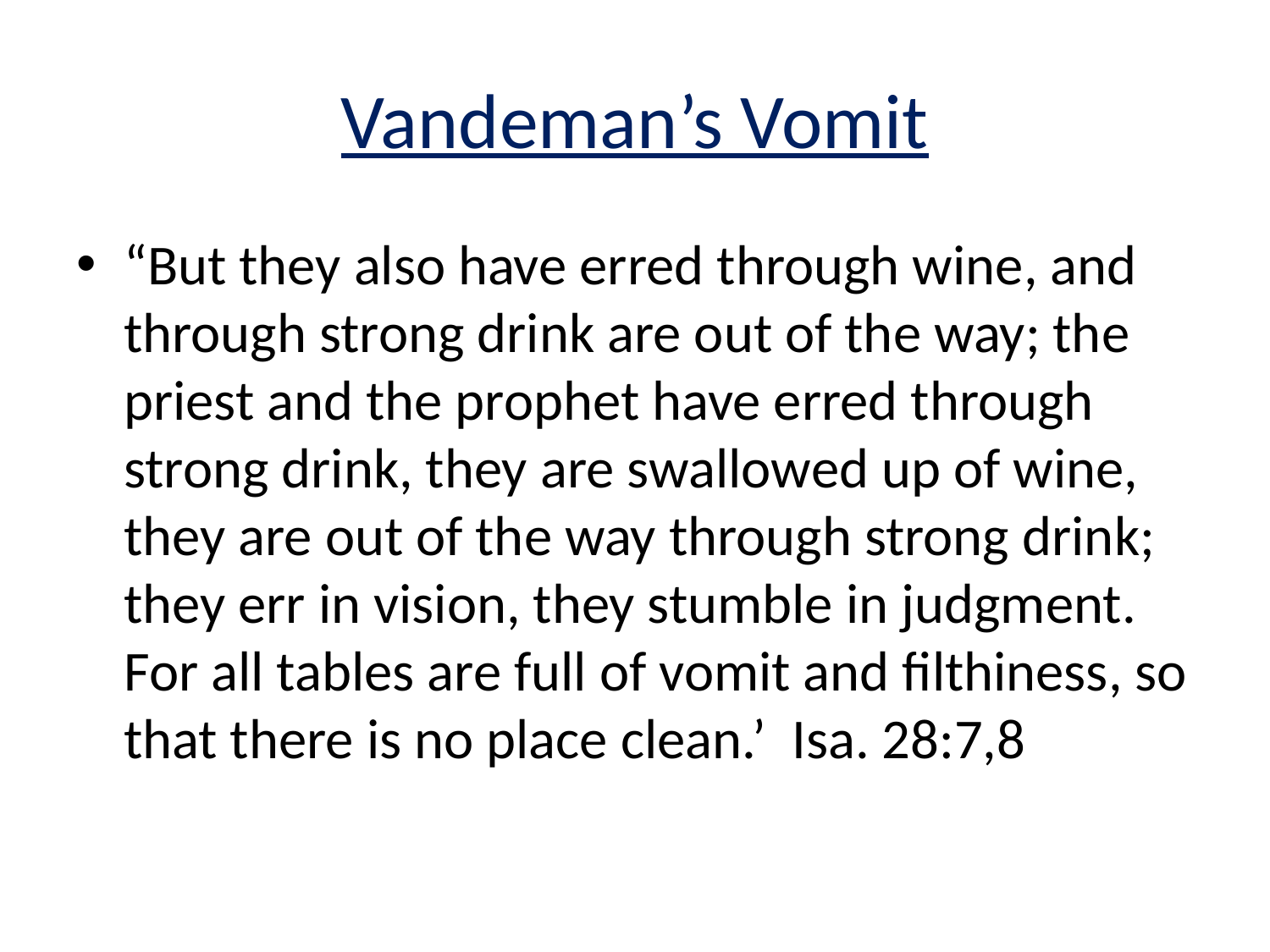

# Vandeman’s Vomit
“But they also have erred through wine, and through strong drink are out of the way; the priest and the prophet have erred through strong drink, they are swallowed up of wine, they are out of the way through strong drink; they err in vision, they stumble in judgment.  For all tables are full of vomit and filthiness, so that there is no place clean.’  Isa. 28:7,8